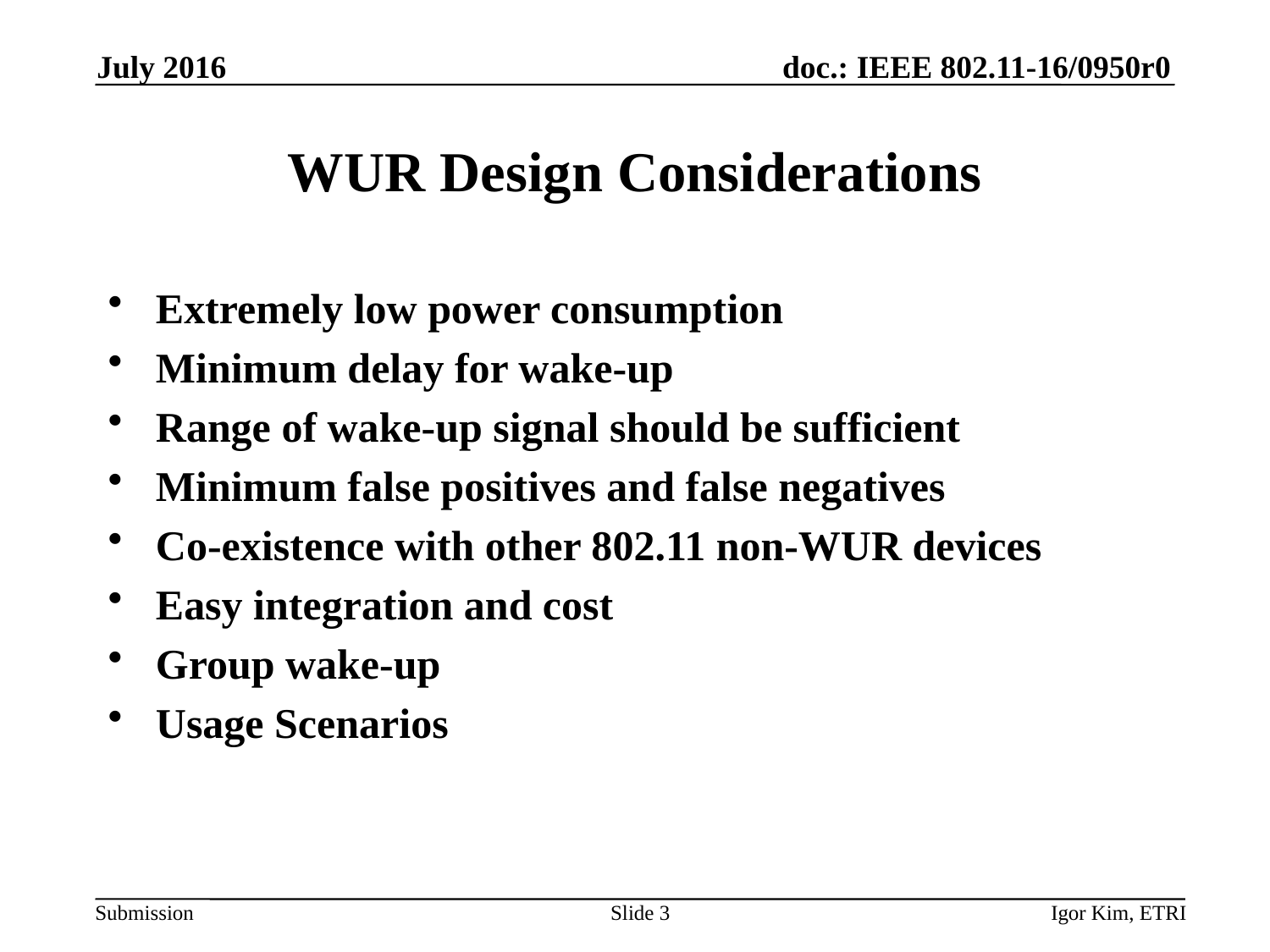

July 2016
# WUR Design Considerations
Extremely low power consumption
Minimum delay for wake-up
Range of wake-up signal should be sufficient
Minimum false positives and false negatives
Co-existence with other 802.11 non-WUR devices
Easy integration and cost
Group wake-up
Usage Scenarios
Slide 3
Igor Kim, ETRI